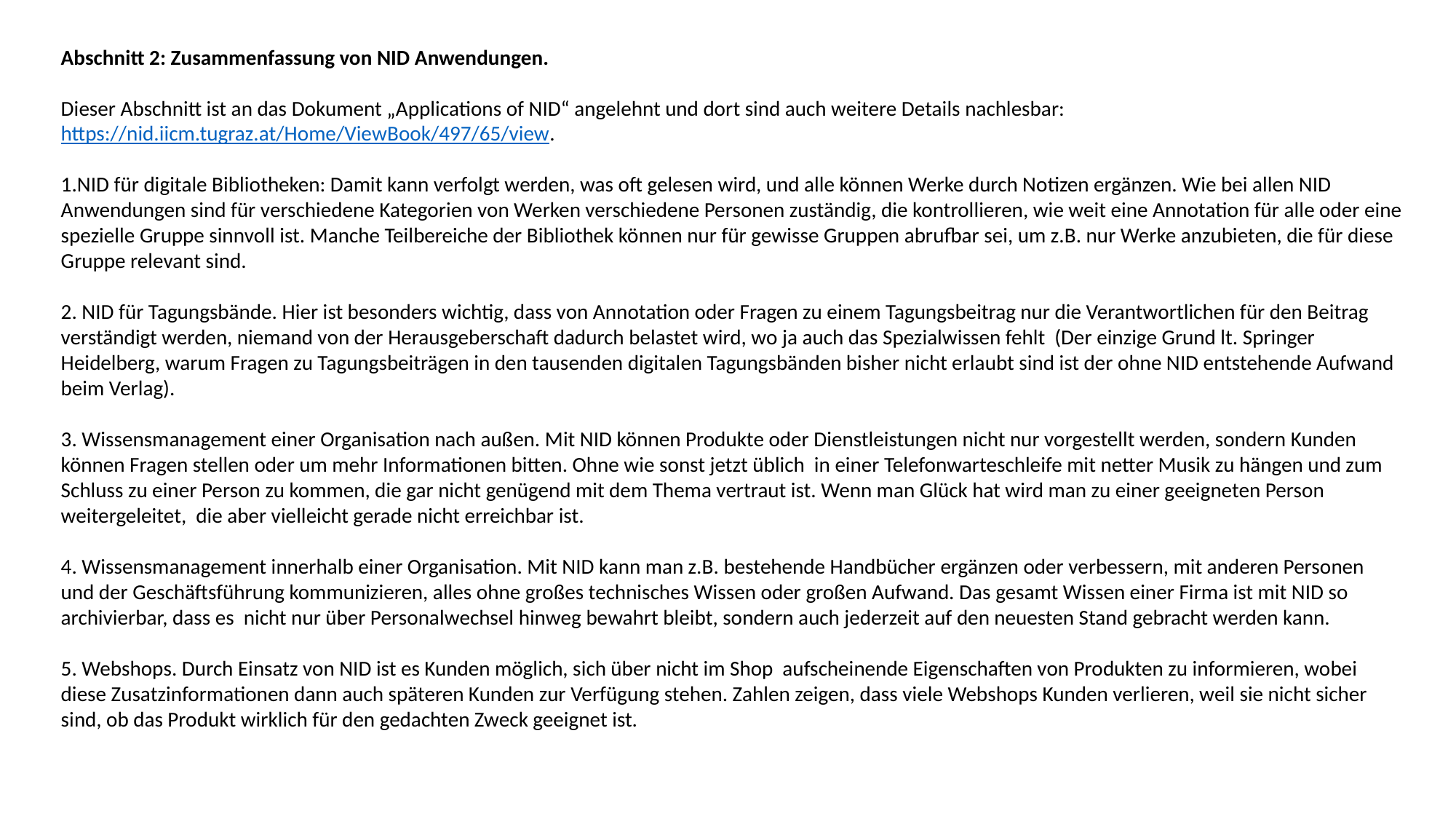

Abschnitt 2: Zusammenfassung von NID Anwendungen.

Dieser Abschnitt ist an das Dokument „Applications of NID“ angelehnt und dort sind auch weitere Details nachlesbar: https://nid.iicm.tugraz.at/Home/ViewBook/497/65/view.

1.NID für digitale Bibliotheken: Damit kann verfolgt werden, was oft gelesen wird, und alle können Werke durch Notizen ergänzen. Wie bei allen NID Anwendungen sind für verschiedene Kategorien von Werken verschiedene Personen zuständig, die kontrollieren, wie weit eine Annotation für alle oder eine spezielle Gruppe sinnvoll ist. Manche Teilbereiche der Bibliothek können nur für gewisse Gruppen abrufbar sei, um z.B. nur Werke anzubieten, die für diese Gruppe relevant sind.

2. NID für Tagungsbände. Hier ist besonders wichtig, dass von Annotation oder Fragen zu einem Tagungsbeitrag nur die Verantwortlichen für den Beitrag verständigt werden, niemand von der Herausgeberschaft dadurch belastet wird, wo ja auch das Spezialwissen fehlt  (Der einzige Grund lt. Springer Heidelberg, warum Fragen zu Tagungsbeiträgen in den tausenden digitalen Tagungsbänden bisher nicht erlaubt sind ist der ohne NID entstehende Aufwand beim Verlag).

3. Wissensmanagement einer Organisation nach außen. Mit NID können Produkte oder Dienstleistungen nicht nur vorgestellt werden, sondern Kunden können Fragen stellen oder um mehr Informationen bitten. Ohne wie sonst jetzt üblich  in einer Telefonwarteschleife mit netter Musik zu hängen und zum Schluss zu einer Person zu kommen, die gar nicht genügend mit dem Thema vertraut ist. Wenn man Glück hat wird man zu einer geeigneten Person weitergeleitet,  die aber vielleicht gerade nicht erreichbar ist.

4. Wissensmanagement innerhalb einer Organisation. Mit NID kann man z.B. bestehende Handbücher ergänzen oder verbessern, mit anderen Personen  und der Geschäftsführung kommunizieren, alles ohne großes technisches Wissen oder großen Aufwand. Das gesamt Wissen einer Firma ist mit NID so archivierbar, dass es  nicht nur über Personalwechsel hinweg bewahrt bleibt, sondern auch jederzeit auf den neuesten Stand gebracht werden kann.

5. Webshops. Durch Einsatz von NID ist es Kunden möglich, sich über nicht im Shop  aufscheinende Eigenschaften von Produkten zu informieren, wobei diese Zusatzinformationen dann auch späteren Kunden zur Verfügung stehen. Zahlen zeigen, dass viele Webshops Kunden verlieren, weil sie nicht sicher sind, ob das Produkt wirklich für den gedachten Zweck geeignet ist.